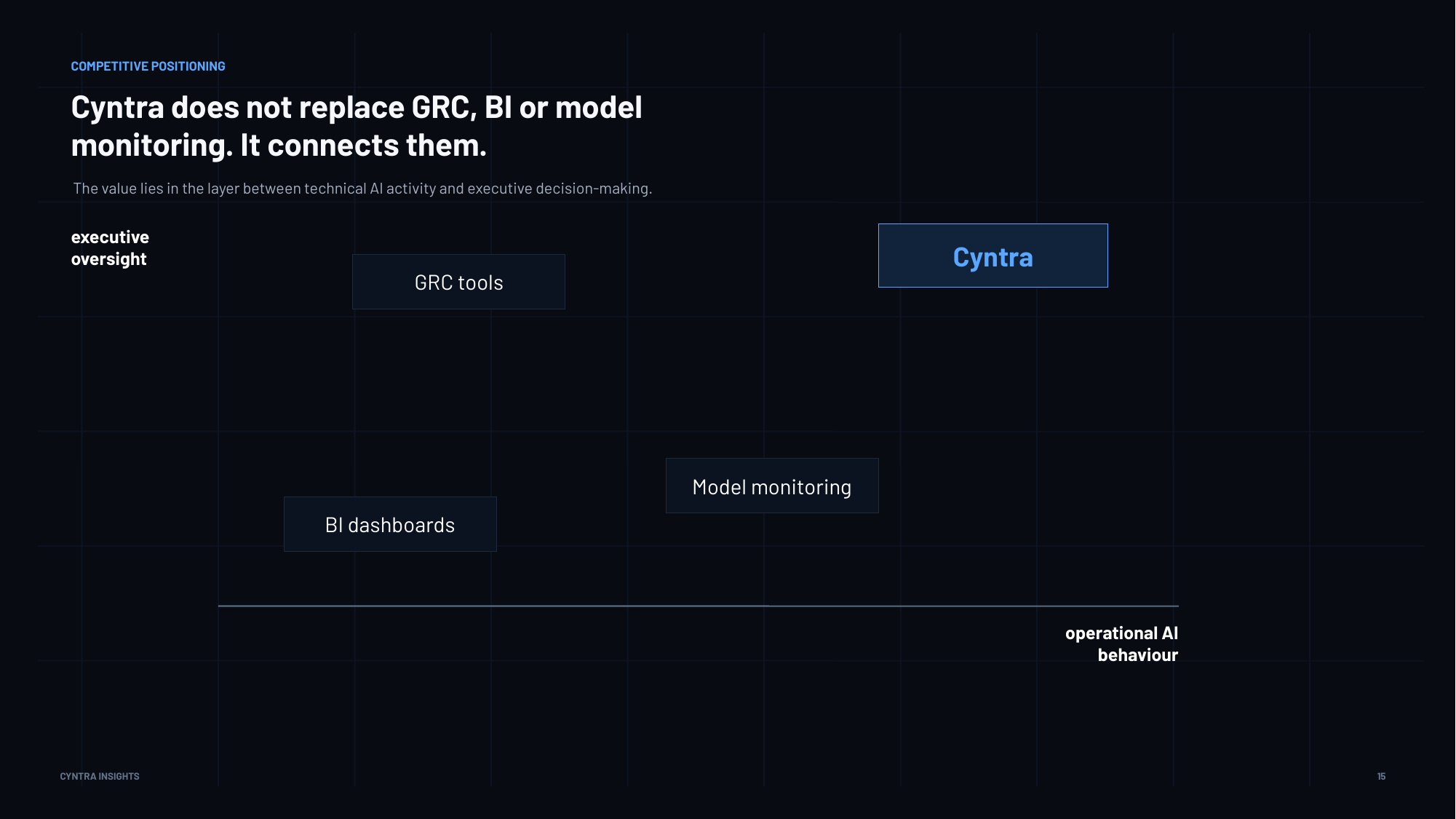

COMPETITIVE POSITIONING
Cyntra does not replace GRC, BI or model monitoring. It connects them.

The value lies in the layer between technical AI activity and executive decision-making.

executive oversight
Cyntra
GRC tools

Model monitoring
BI dashboards

operational AI behaviour

15
CYNTRA INSIGHTS